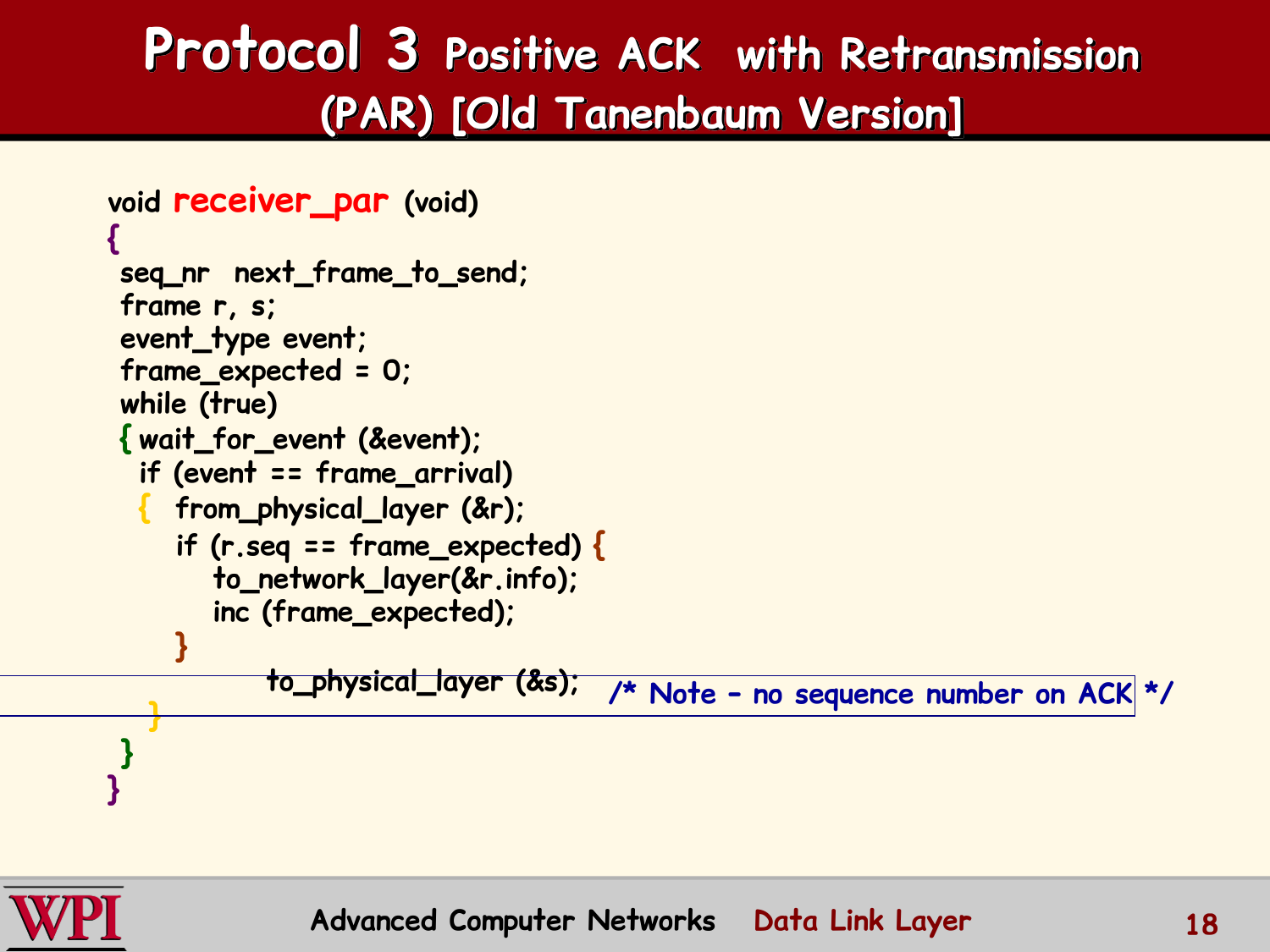

Protocol 3 Positive ACK  with Retransmission (PAR) [Old Tanenbaum Version]
void receiver_par (void)
{
 seq_nr  next_frame_to_send;
 frame r, s;
 event_type event;
 frame_expected = 0;
 while (true)
 {	wait_for_event (&event);
	if (event == frame_arrival)
	{  from_physical_layer (&r);
	   if (r.seq == frame_expected) {
	      to_network_layer(&r.info);
	      inc (frame_expected);
	   }
		to_physical_layer (&s);
   }
 }
}
                                                      /* Note – no sequence number on ACK */
Advanced Computer Networks   Data Link Layer
18